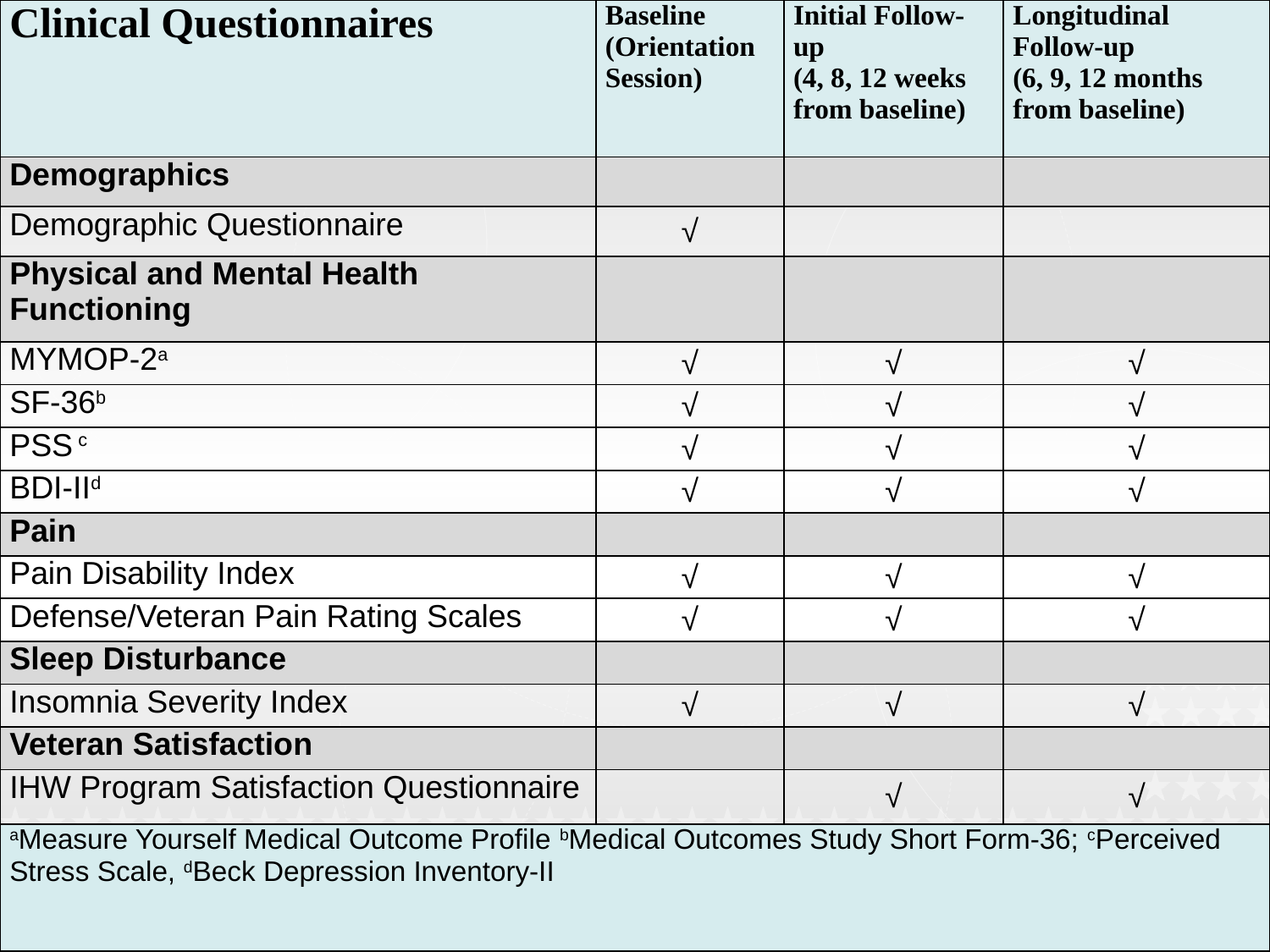

| Clinical Questionnaires | Baseline (Orientation Session) | Initial Follow-up (4, 8, 12 weeks from baseline) | Longitudinal Follow-up (6, 9, 12 months from baseline) |
| --- | --- | --- | --- |
| Demographics |  |  |  |
| Demographic Questionnaire | √ |  |  |
| Physical and Mental Health Functioning |  |  |  |
| MYMOP-2a | √ | √ | √ |
| SF-36b | √ | √ | √ |
| PSS c | √ | √ | √ |
| BDI-IId | √ | √ | √ |
| Pain |  |  |  |
| Pain Disability Index | √ | √ | √ |
| Defense/Veteran Pain Rating Scales | √ | √ | √ |
| Sleep Disturbance |  |  |  |
| Insomnia Severity Index | √ | √ | √ |
| Veteran Satisfaction |  |  |  |
| IHW Program Satisfaction Questionnaire |  | √ | √ |
| aMeasure Yourself Medical Outcome Profile bMedical Outcomes Study Short Form-36; cPerceived Stress Scale, dBeck Depression Inventory-II |  |  |  |